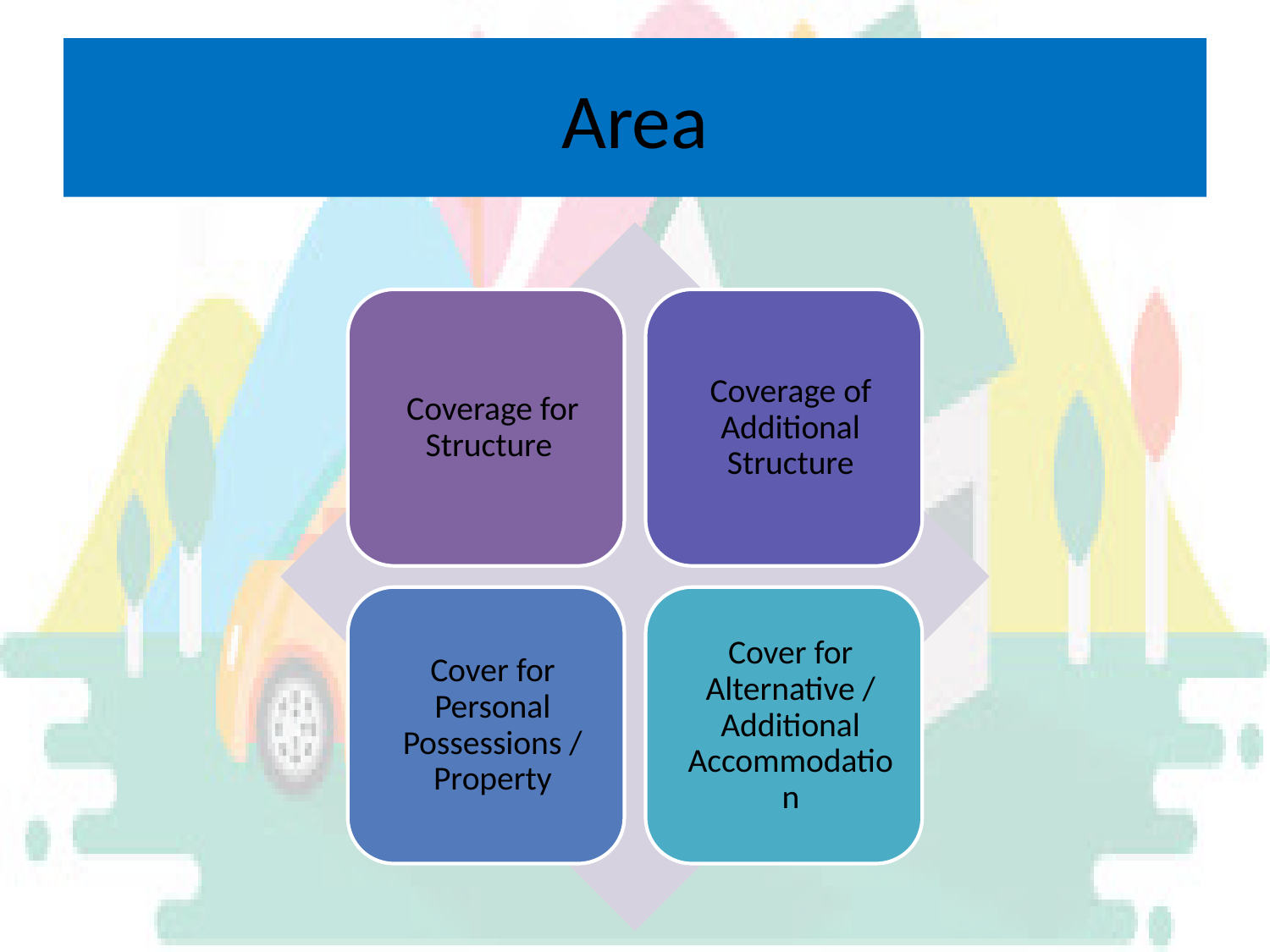

# Area
Coverage for Structure
Coverage of Additional Structure
Cover for Personal Possessions / Property
Cover for Alternative / Additional Accommodation